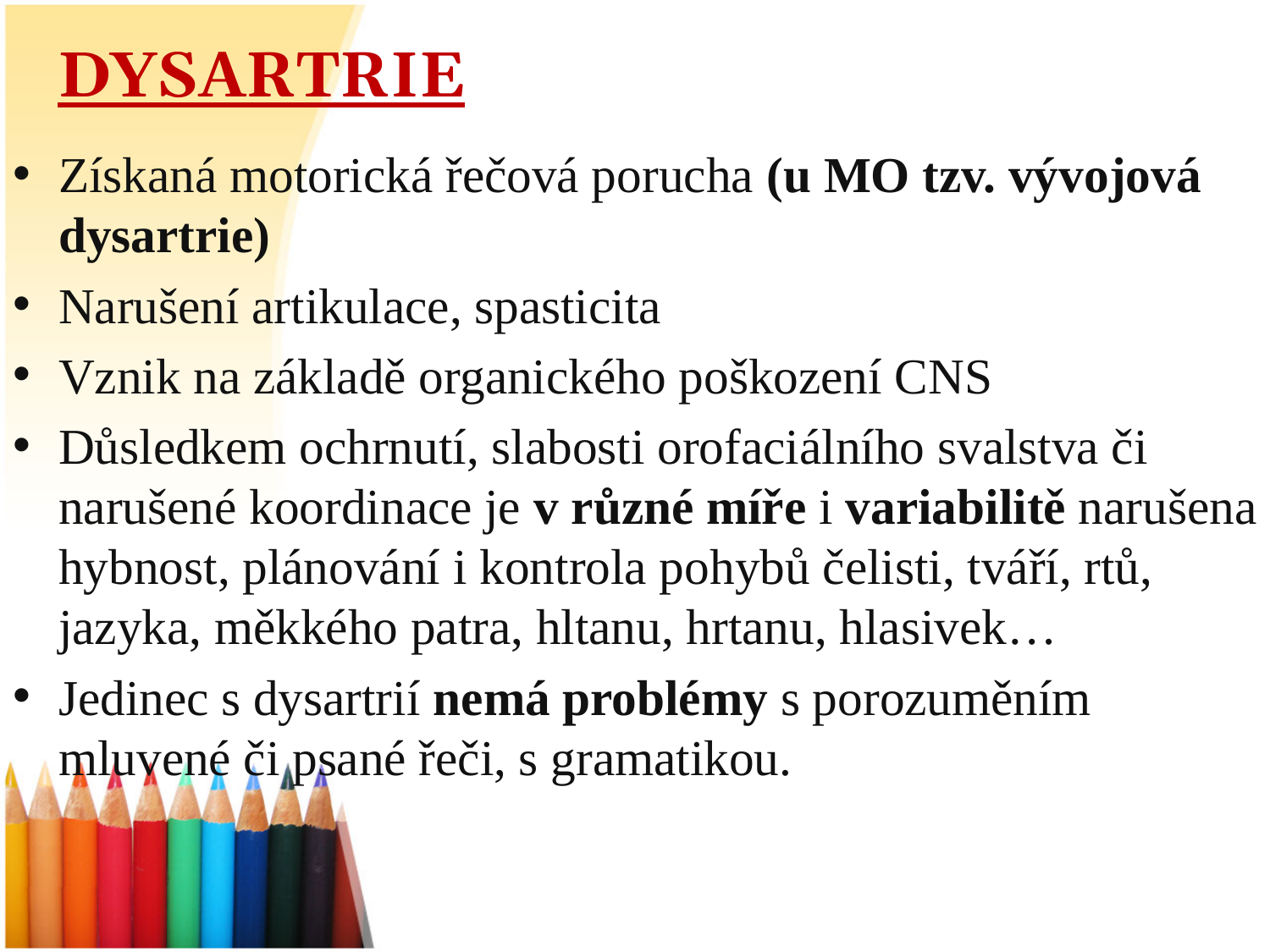

# DYSARTRIE
Získaná motorická řečová porucha (u MO tzv. vývojová dysartrie)
Narušení artikulace, spasticita
Vznik na základě organického poškození CNS
Důsledkem ochrnutí, slabosti orofaciálního svalstva či narušené koordinace je v různé míře i variabilitě narušena hybnost, plánování i kontrola pohybů čelisti, tváří, rtů, jazyka, měkkého patra, hltanu, hrtanu, hlasivek…
Jedinec s dysartrií nemá problémy s porozuměním mluvené či psané řeči, s gramatikou.